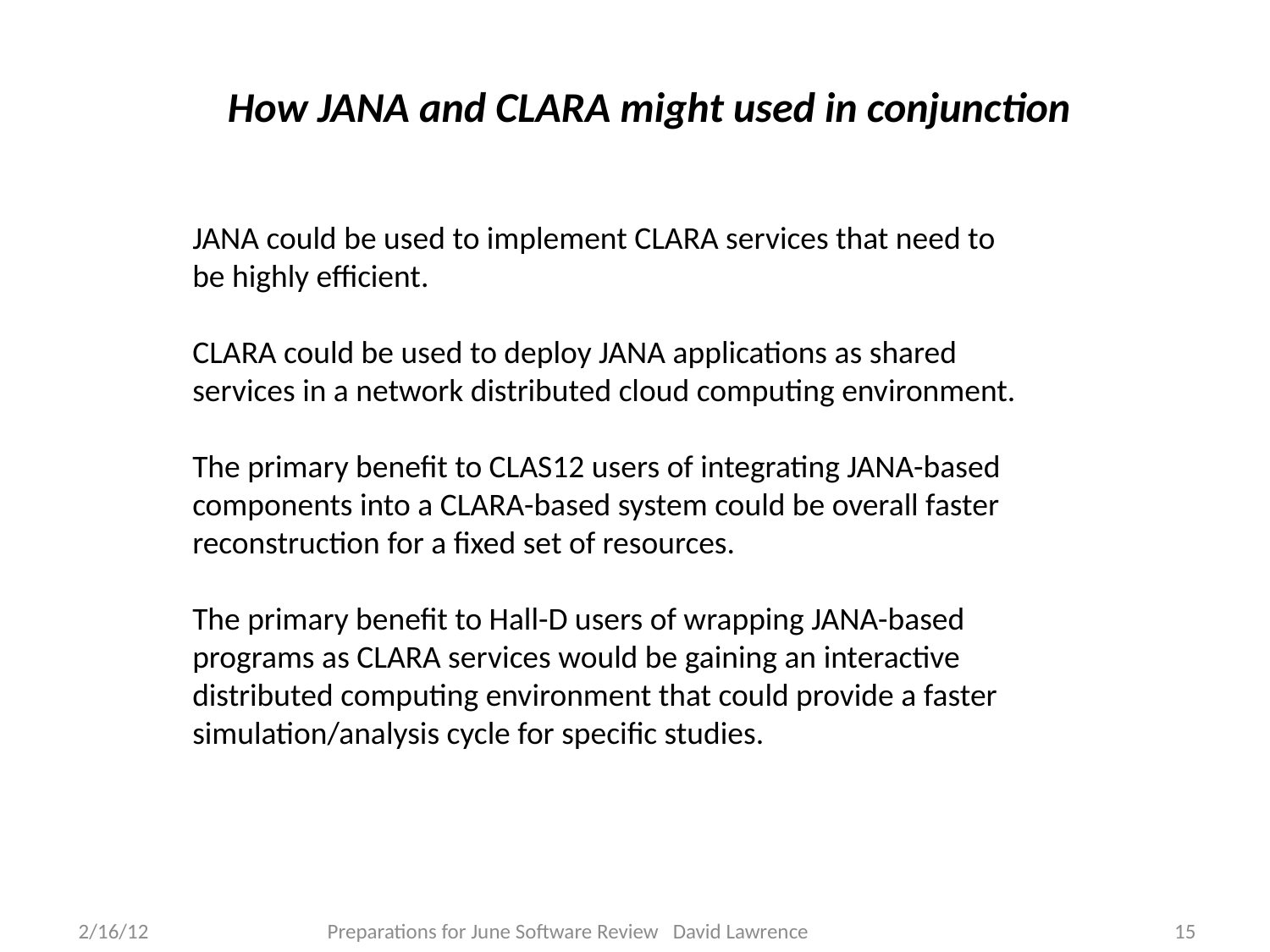

How JANA and CLARA might used in conjunction
JANA could be used to implement CLARA services that need to be highly efficient.

CLARA could be used to deploy JANA applications as shared services in a network distributed cloud computing environment.

The primary benefit to CLAS12 users of integrating JANA-based components into a CLARA-based system could be overall faster reconstruction for a fixed set of resources.

The primary benefit to Hall-D users of wrapping JANA-based programs as CLARA services would be gaining an interactive distributed computing environment that could provide a faster simulation/analysis cycle for specific studies.
2/16/12
Preparations for June Software Review   David Lawrence
15